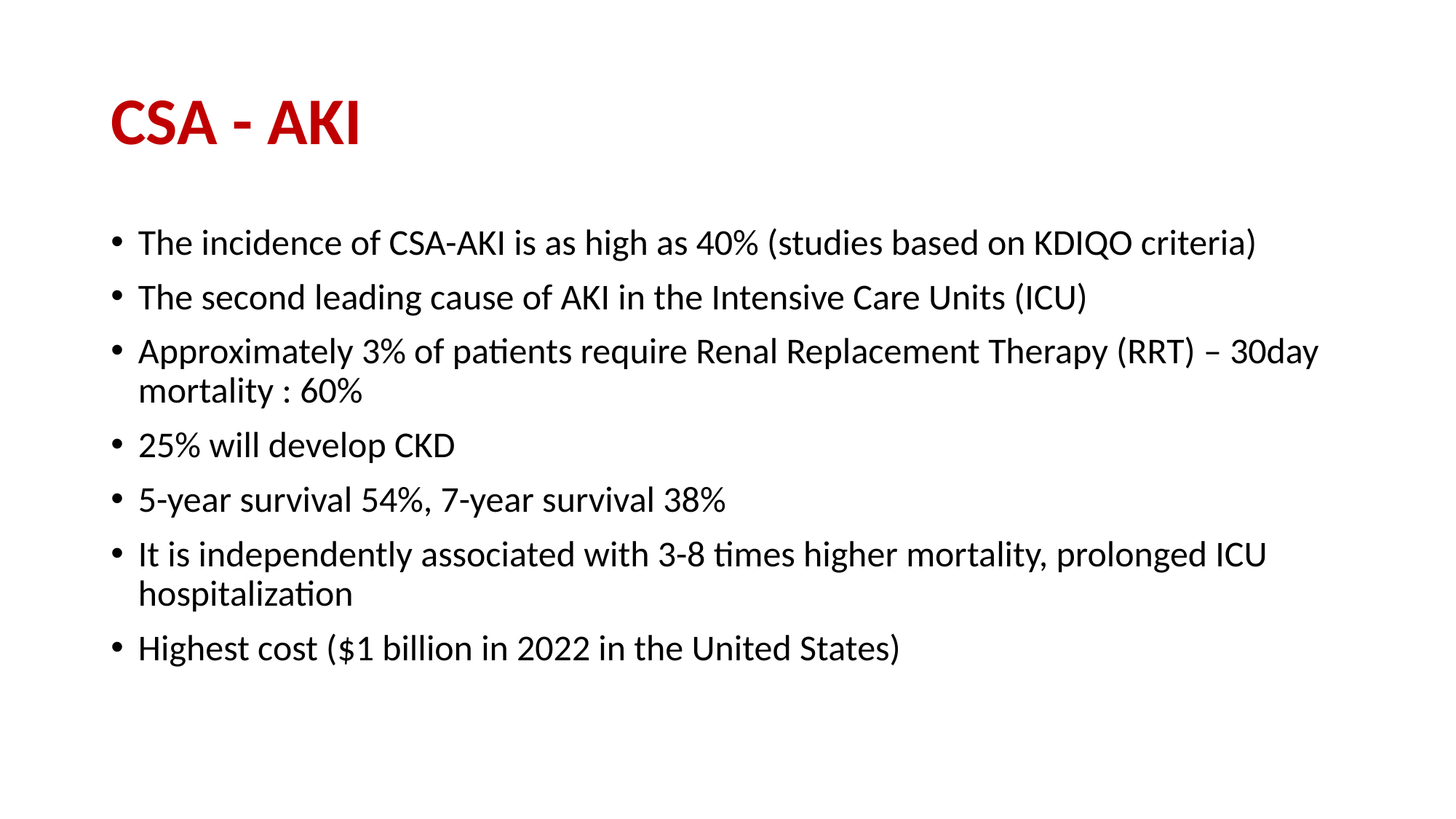

# CSA - AKI
The incidence of CSA-AKI is as high as 40% (studies based on KDIQO criteria)
Τhe second leading cause of AKI in the Intensive Care Units (ICU)
Αpproximately 3% of patients require Renal Replacement Therapy (RRT) – 30day mortality : 60%
25% will develop CKD
5-year survival 54%, 7-year survival 38%
It is independently associated with 3-8 times higher mortality, prolonged ICU hospitalization
Highest cost ($1 billion in 2022 in the United States)